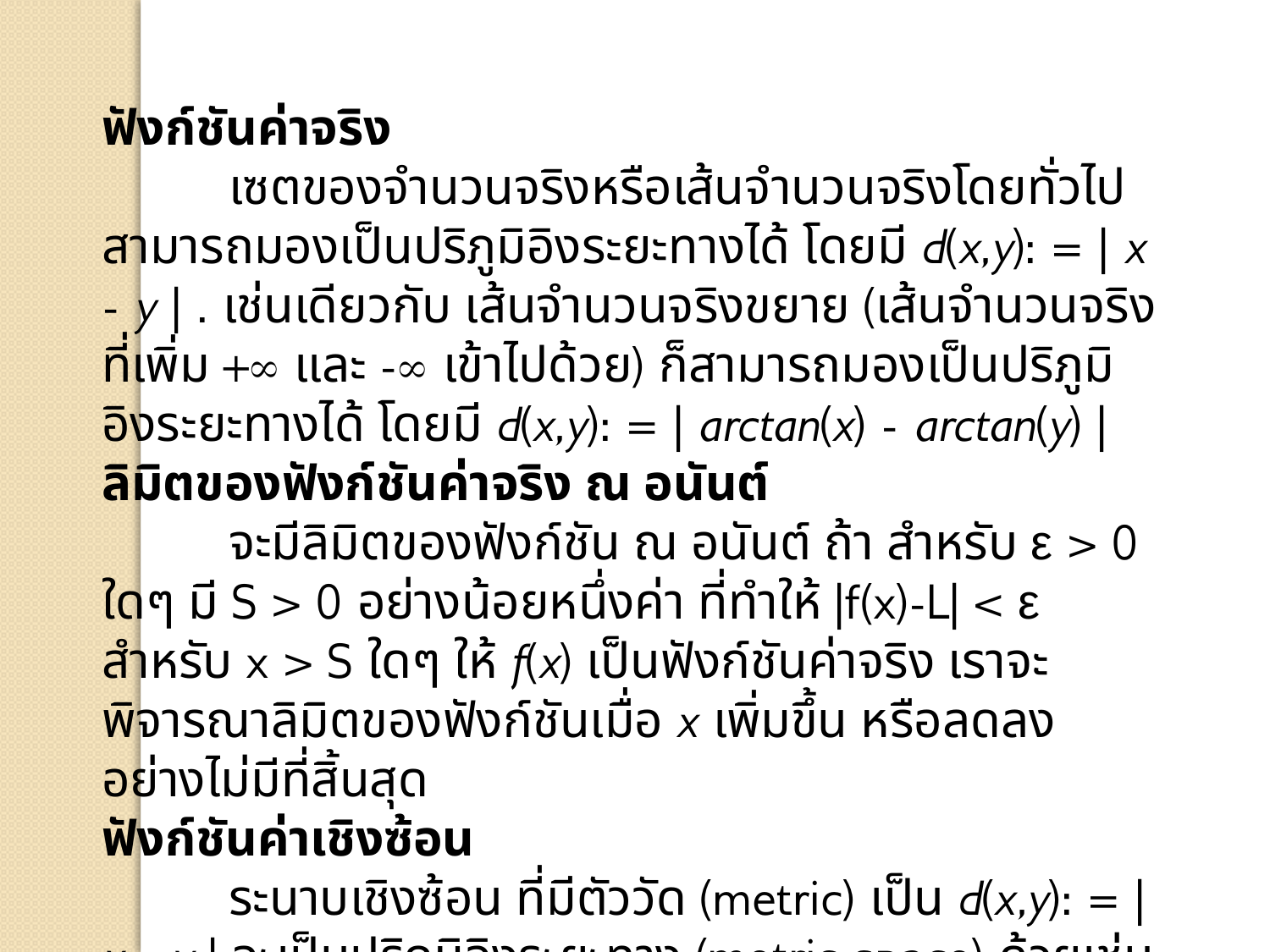

ฟังก์ชันค่าจริง
	เซตของจำนวนจริงหรือเส้นจำนวนจริงโดยทั่วไปสามารถมองเป็นปริภูมิอิงระยะทางได้ โดยมี d(x,y): = | x − y | . เช่นเดียวกับ เส้นจำนวนจริงขยาย (เส้นจำนวนจริงที่เพิ่ม +∞ และ -∞ เข้าไปด้วย) ก็สามารถมองเป็นปริภูมิอิงระยะทางได้ โดยมี d(x,y): = | arctan(x) − arctan(y) |
ลิมิตของฟังก์ชันค่าจริง ณ อนันต์
	จะมีลิมิตของฟังก์ชัน ณ อนันต์ ถ้า สำหรับ ε > 0 ใดๆ มี S > 0 อย่างน้อยหนึ่งค่า ที่ทำให้ |f(x)-L| < ε สำหรับ x > S ใดๆ ให้ f(x) เป็นฟังก์ชันค่าจริง เราจะพิจารณาลิมิตของฟังก์ชันเมื่อ x เพิ่มขึ้น หรือลดลงอย่างไม่มีที่สิ้นสุด
ฟังก์ชันค่าเชิงซ้อน
	ระนาบเชิงซ้อน ที่มีตัววัด (metric) เป็น d(x,y): = | x − y | จะเป็นปริภูมิอิงระยะทาง (metric space) ด้วยเช่นกัน จะมีลิมิตสองประเภทเมื่อเราพูดถึงฟังก์ชันค่าเชิงซ้อน